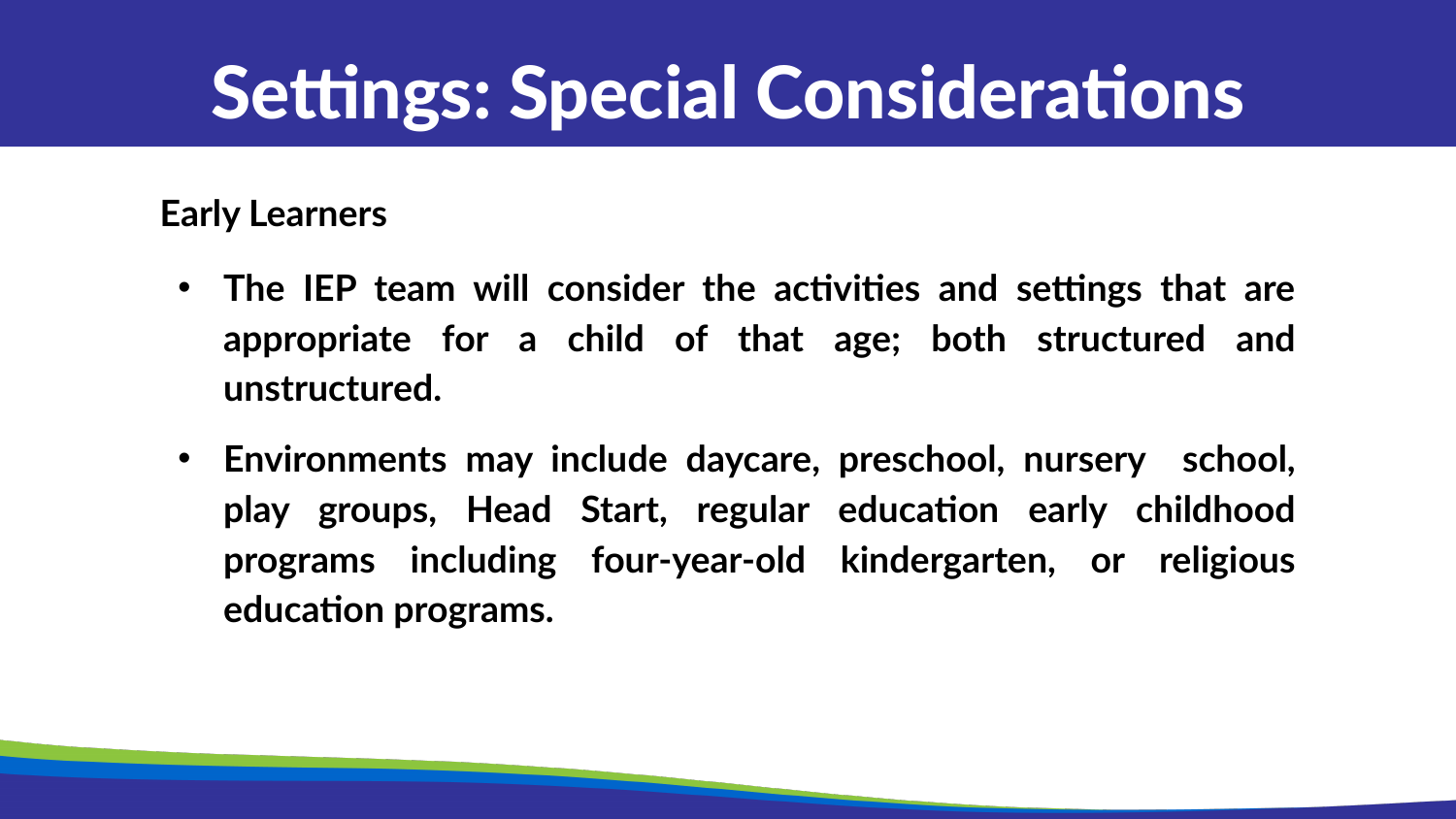

Settings: Special Considerations
Early Learners
The IEP team will consider the activities and settings that are appropriate for a child of that age; both structured and unstructured.
Environments may include daycare, preschool, nursery  school, play groups, Head Start, regular education early childhood programs including four-year-old kindergarten, or religious education programs.